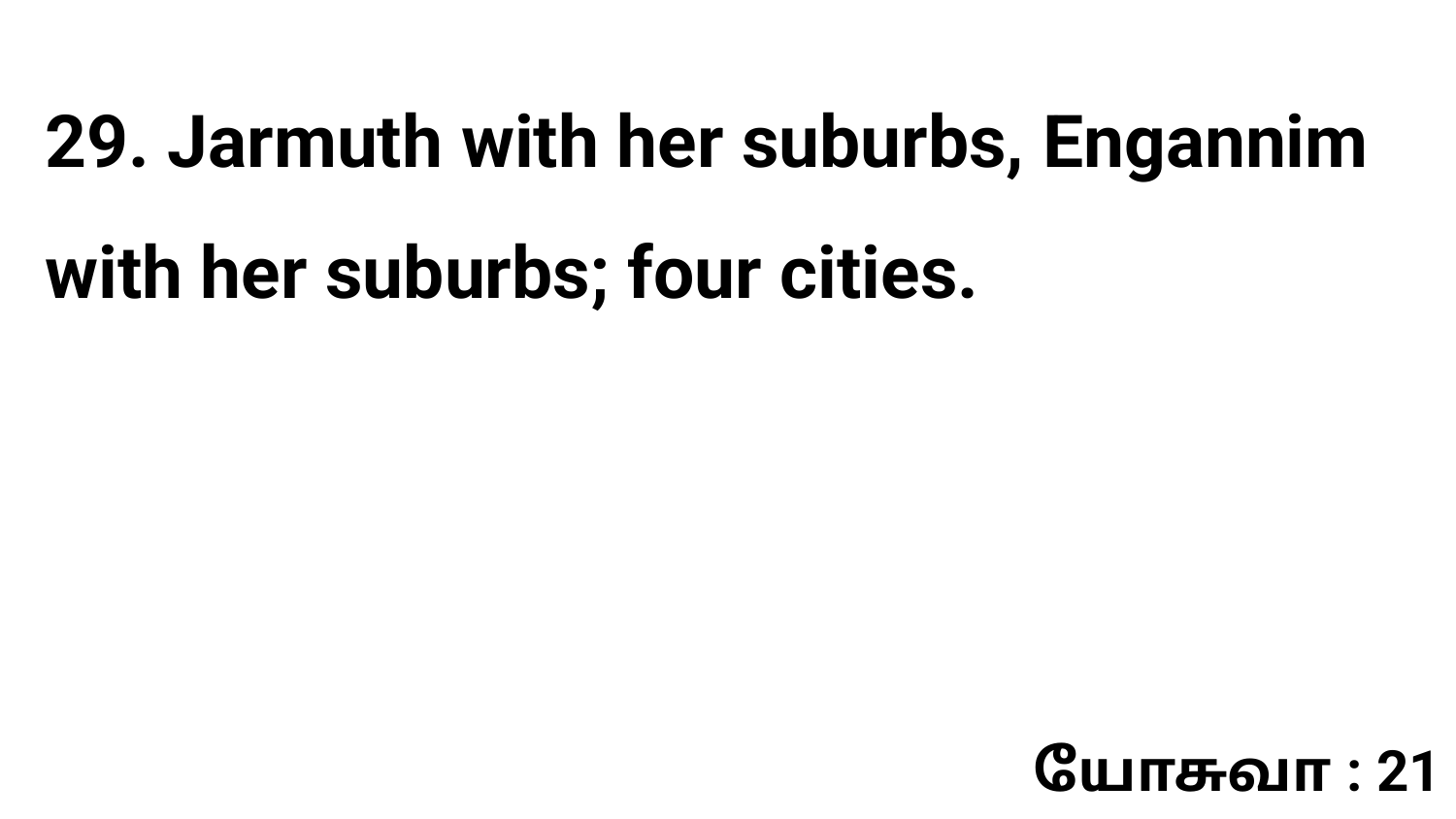

29. Jarmuth with her suburbs, Engannim with her suburbs; four cities.
யோசுவா : 21